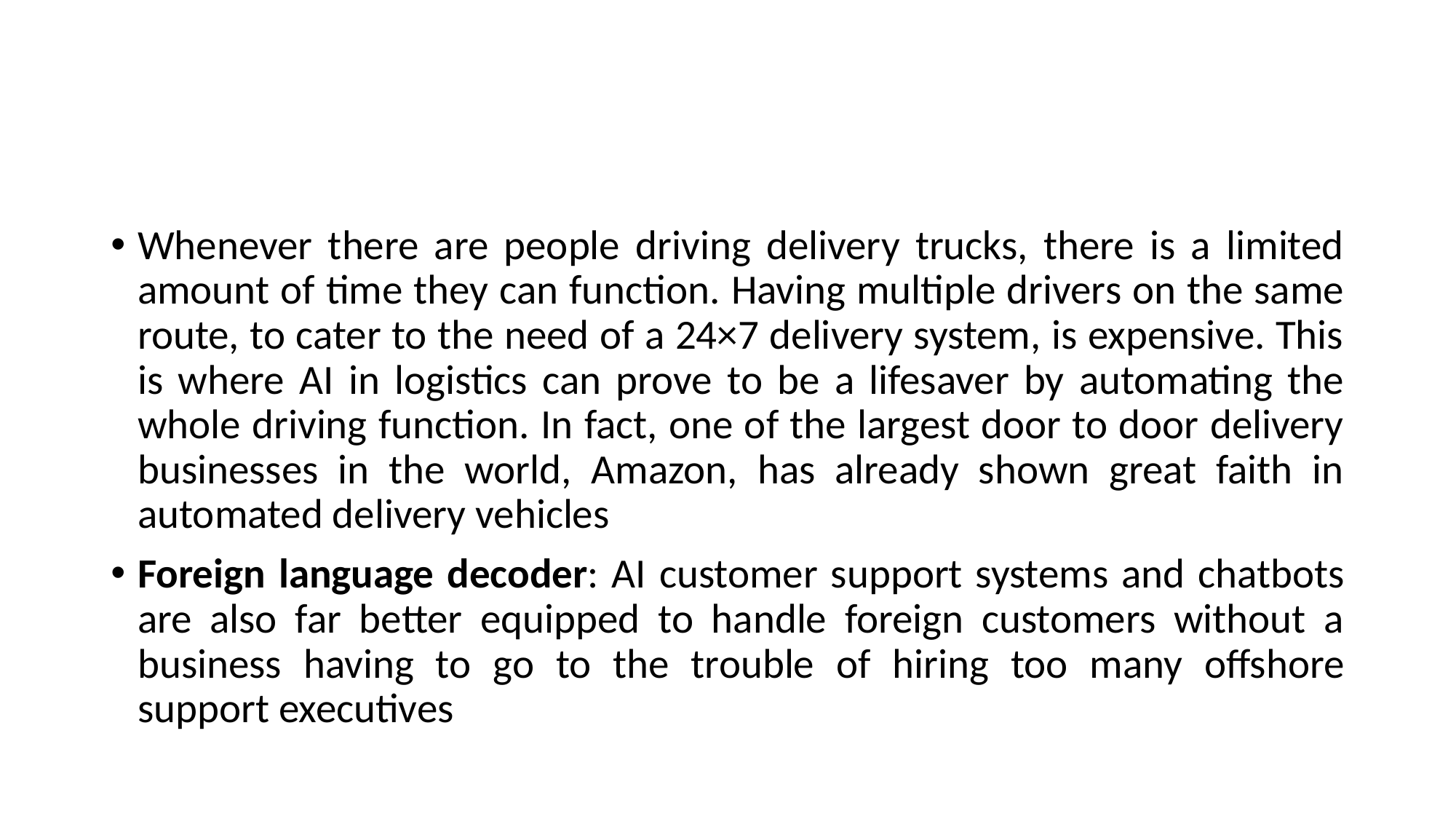

#
Whenever there are people driving delivery trucks, there is a limited amount of time they can function. Having multiple drivers on the same route, to cater to the need of a 24×7 delivery system, is expensive. This is where AI in logistics can prove to be a lifesaver by automating the whole driving function. In fact, one of the largest door to door delivery businesses in the world, Amazon, has already shown great faith in automated delivery vehicles
Foreign language decoder: AI customer support systems and chatbots are also far better equipped to handle foreign customers without a business having to go to the trouble of hiring too many offshore support executives